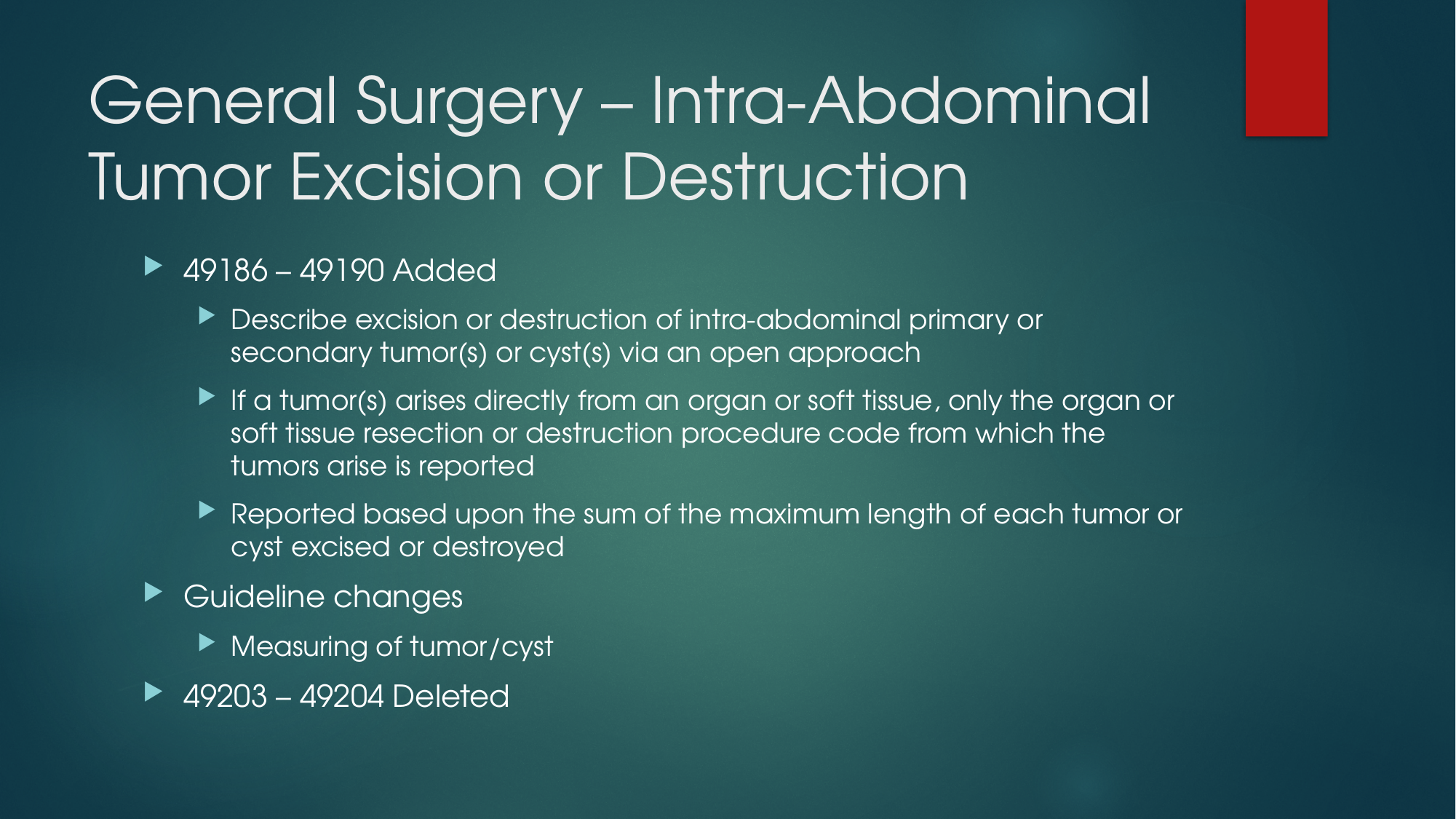

# General Surgery – Intra-Abdominal Tumor Excision or Destruction
49186 – 49190 Added
Describe excision or destruction of intra-abdominal primary or secondary tumor(s) or cyst(s) via an open approach
If a tumor(s) arises directly from an organ or soft tissue, only the organ or soft tissue resection or destruction procedure code from which the tumors arise is reported
Reported based upon the sum of the maximum length of each tumor or cyst excised or destroyed
Guideline changes
Measuring of tumor/cyst
49203 – 49204 Deleted